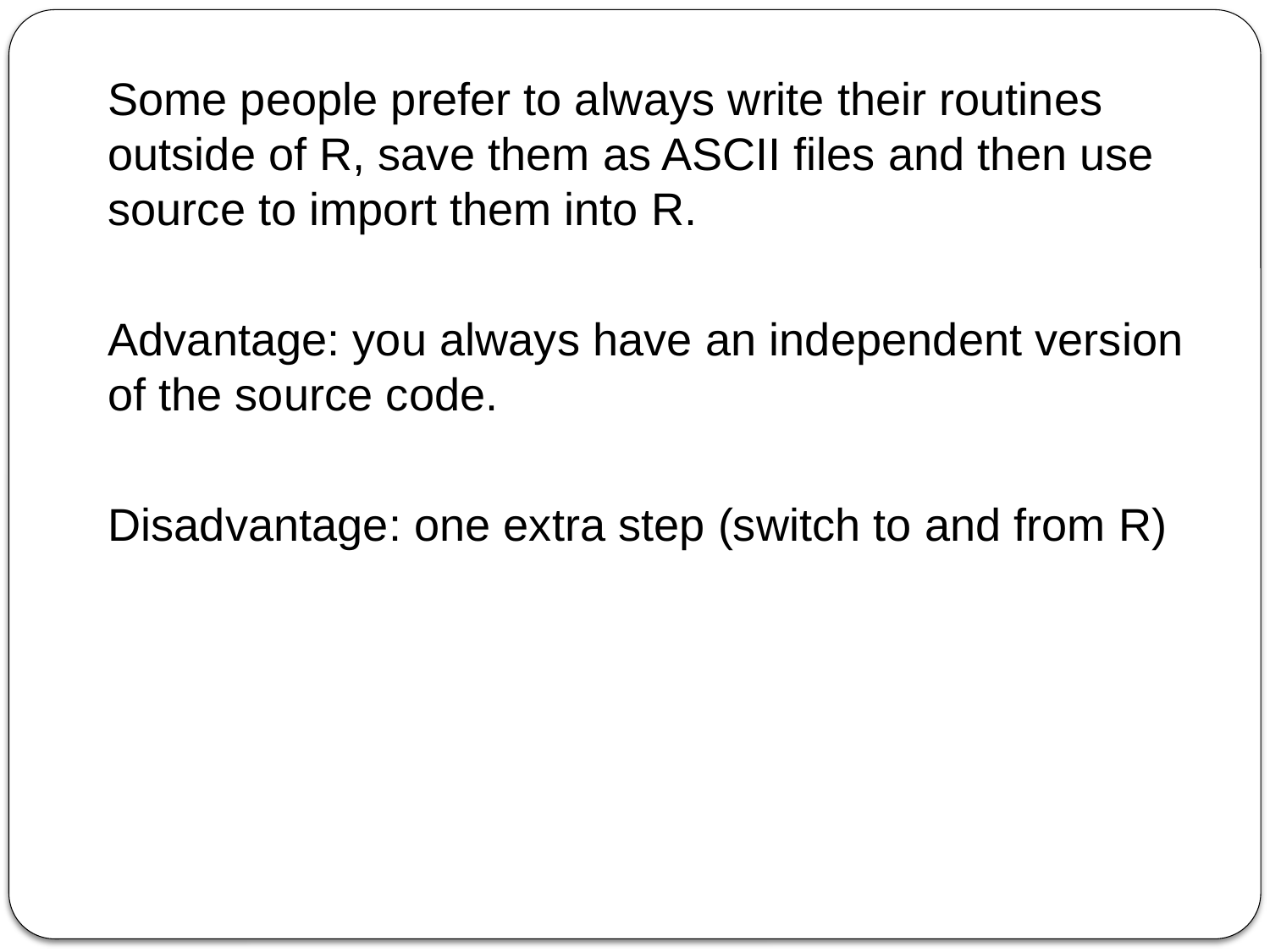

Some people prefer to always write their routines outside of R, save them as ASCII files and then use source to import them into R.

Advantage: you always have an independent version of the source code.

Disadvantage: one extra step (switch to and from R)